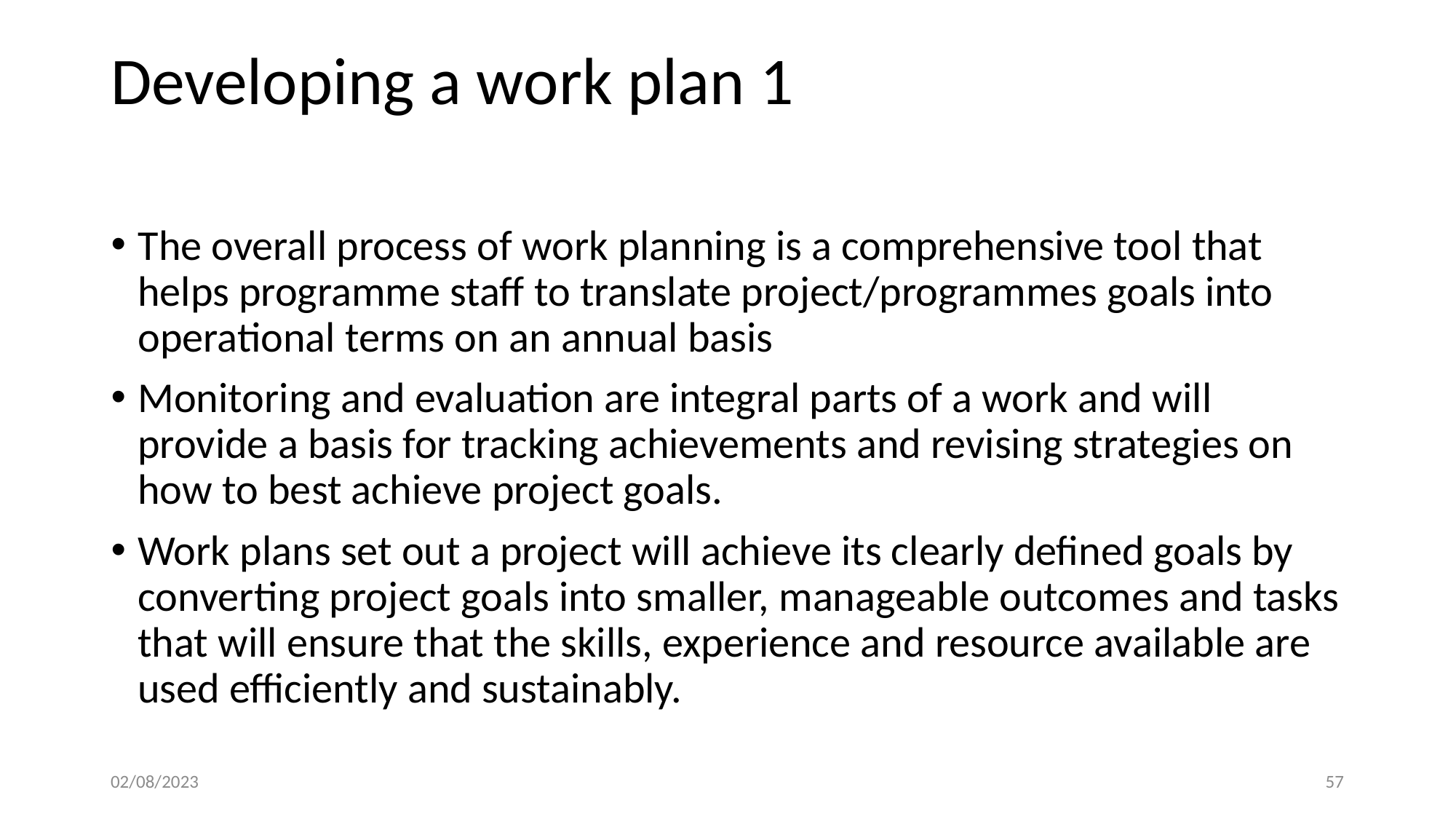

Developing a work plan 1
The overall process of work planning is a comprehensive tool that helps programme staff to translate project/programmes goals into operational terms on an annual basis
Monitoring and evaluation are integral parts of a work and will provide a basis for tracking achievements and revising strategies on how to best achieve project goals.
Work plans set out a project will achieve its clearly defined goals by converting project goals into smaller, manageable outcomes and tasks that will ensure that the skills, experience and resource available are used efficiently and sustainably.
02/08/2023
57